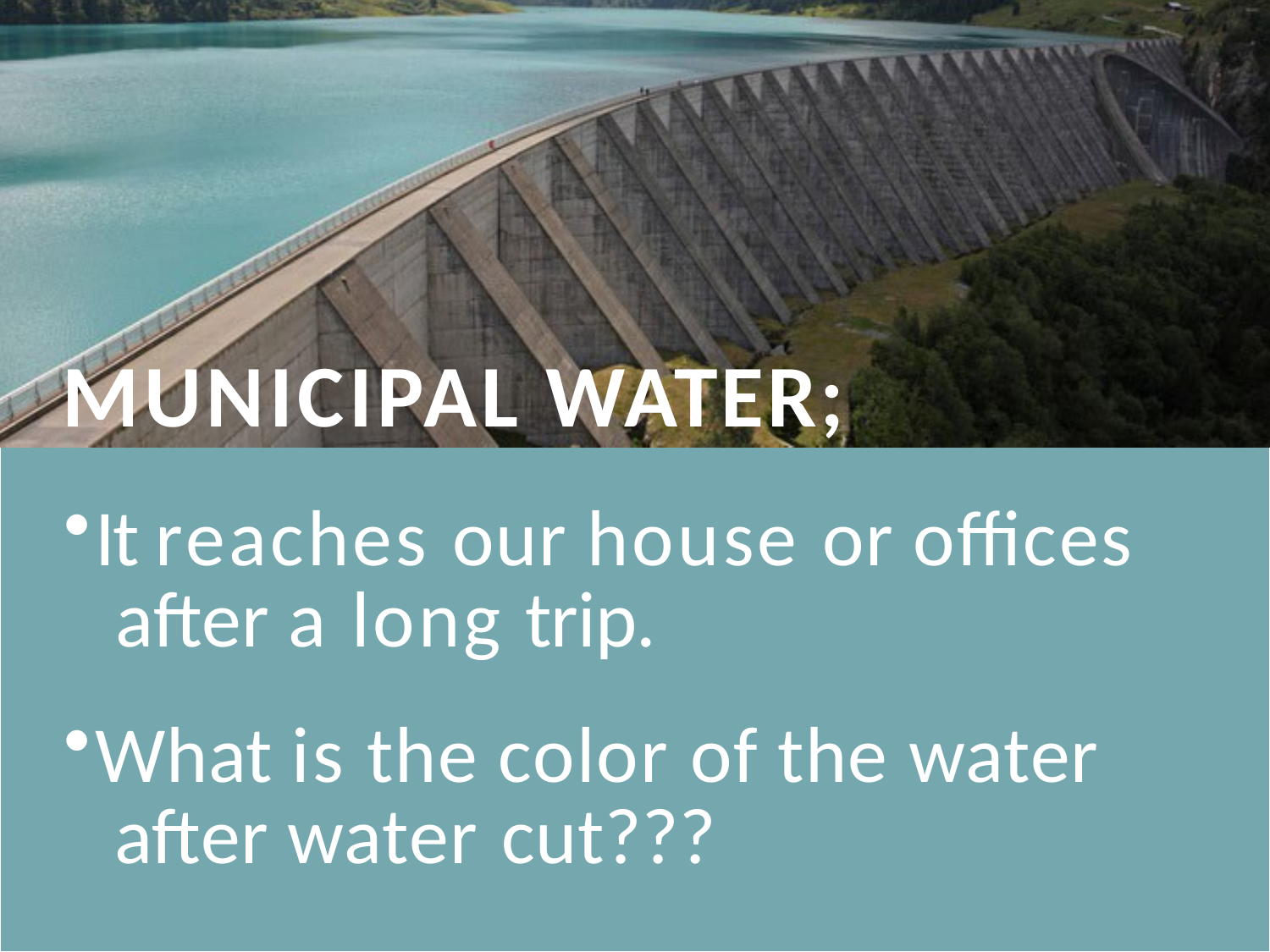

# MUNICIPAL WATER;

It reaches our house or offices  after a long trip.
What is the color of the water  after water cut???